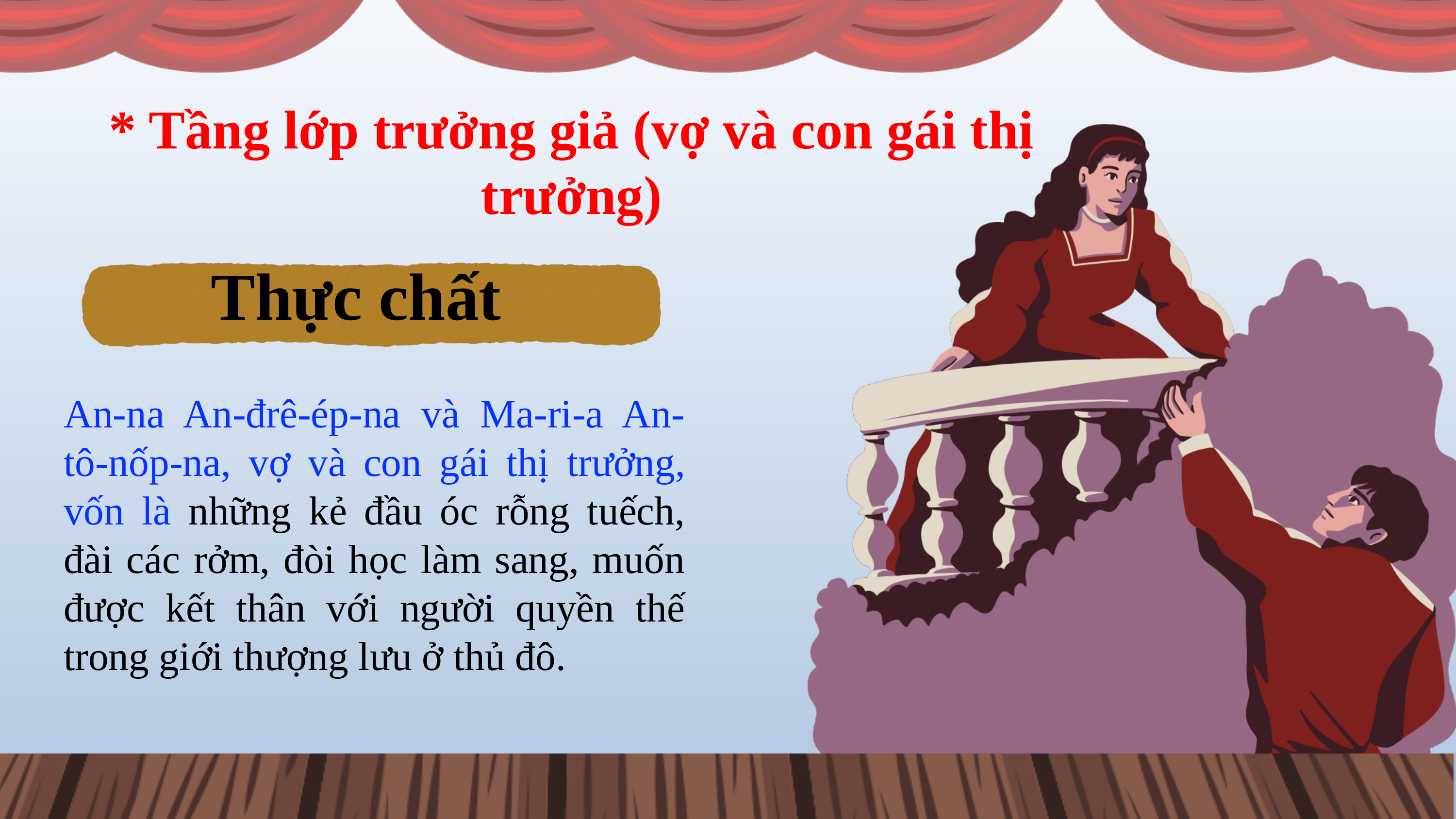

* Tầng lớp trưởng giả (vợ và con gái thị trưởng)

Thực chất
An-na An-đrê-ép-na và Ma-ri-a An-tô-nốp-na, vợ và con gái thị trưởng, vốn là những kẻ đầu óc rỗng tuếch, đài các rởm, đòi học làm sang, muốn được kết thân với người quyền thế trong giới thượng lưu ở thủ đô.